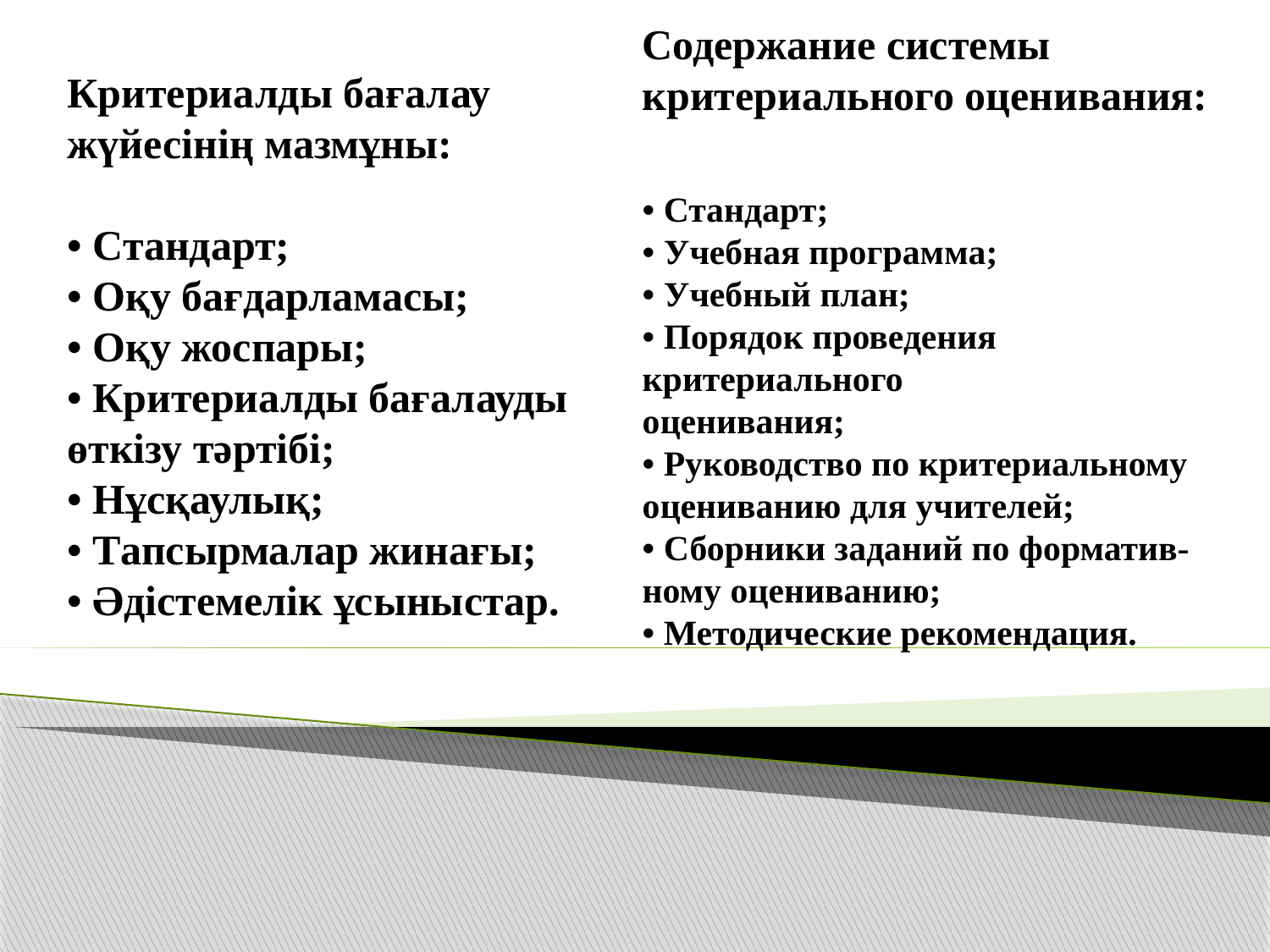

Содержание системы
критериального оценивания:
• Стандарт;
• Учебная программа;
• Учебный план;
• Порядок проведения критериального
оценивания;
• Руководство по критериальному
оцениванию для учителей;
• Сборники заданий по форматив-ному оцениванию;
• Методические рекомендация.
# Критериалды бағалау жүйесінің мазмұны: • Стандарт; • Оқу бағдарламасы; • Оқу жоспары; • Критериалды бағалауды өткізу тәртібі; • Нұсқаулық; • Тапсырмалар жинағы; • Әдістемелік ұсыныстар.